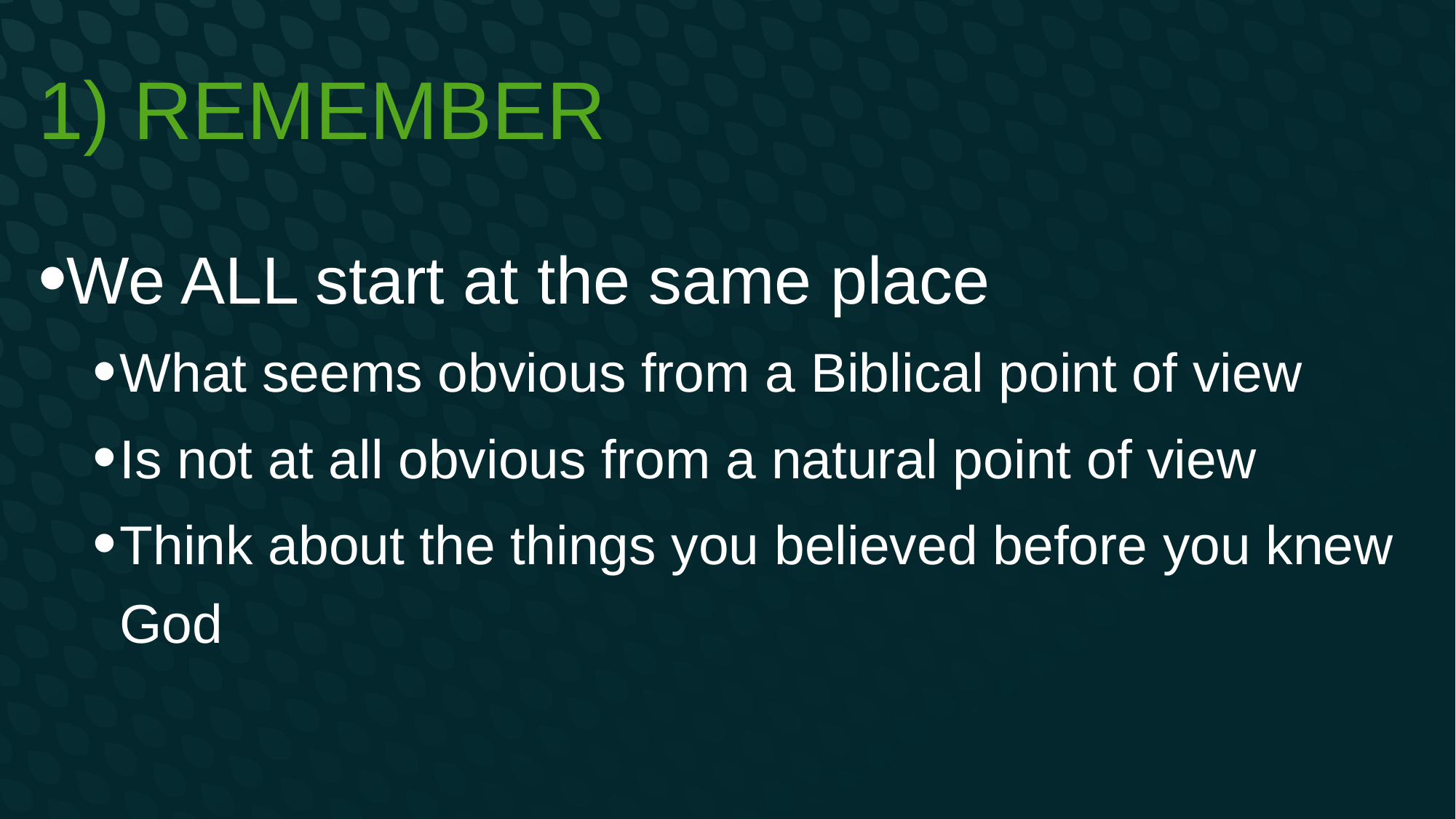

# 1) Remember
We ALL start at the same place
What seems obvious from a Biblical point of view
Is not at all obvious from a natural point of view
Think about the things you believed before you knew God